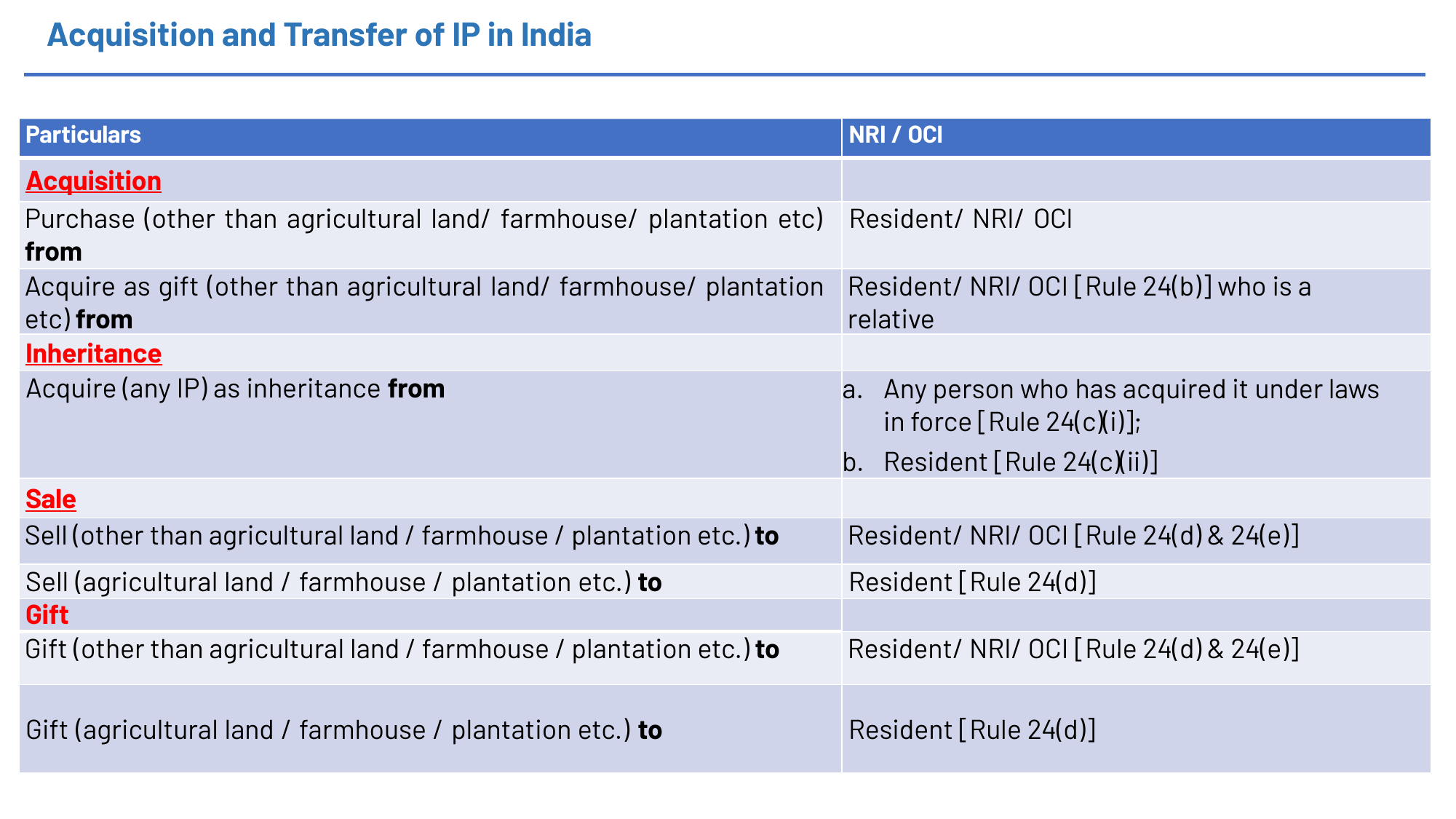

# Acquisition and Transfer of IP in India
| Particulars | NRI / OCI |
| --- | --- |
| Acquisition |  |
| Purchase (other than agricultural land/ farmhouse/ plantation etc) from | Resident/ NRI/ OCI |
| Acquire as gift (other than agricultural land/ farmhouse/ plantation etc) from | Resident/ NRI/ OCI [Rule 24(b)] who is a relative |
| Inheritance |  |
| Acquire (any IP) as inheritance from | Any person who has acquired it under laws in force [Rule 24(c)(i)]; Resident [Rule 24(c)(ii)] |
| Sale |  |
| Sell (other than agricultural land / farmhouse / plantation etc.) to | Resident/ NRI/ OCI [Rule 24(d) & 24(e)] |
| Sell (agricultural land / farmhouse / plantation etc.) to | Resident [Rule 24(d)] |
| Gift |  |
| Gift (other than agricultural land / farmhouse / plantation etc.) to | Resident/ NRI/ OCI [Rule 24(d) & 24(e)] |
| Gift (agricultural land / farmhouse / plantation etc.) to | Resident [Rule 24(d)] |

45